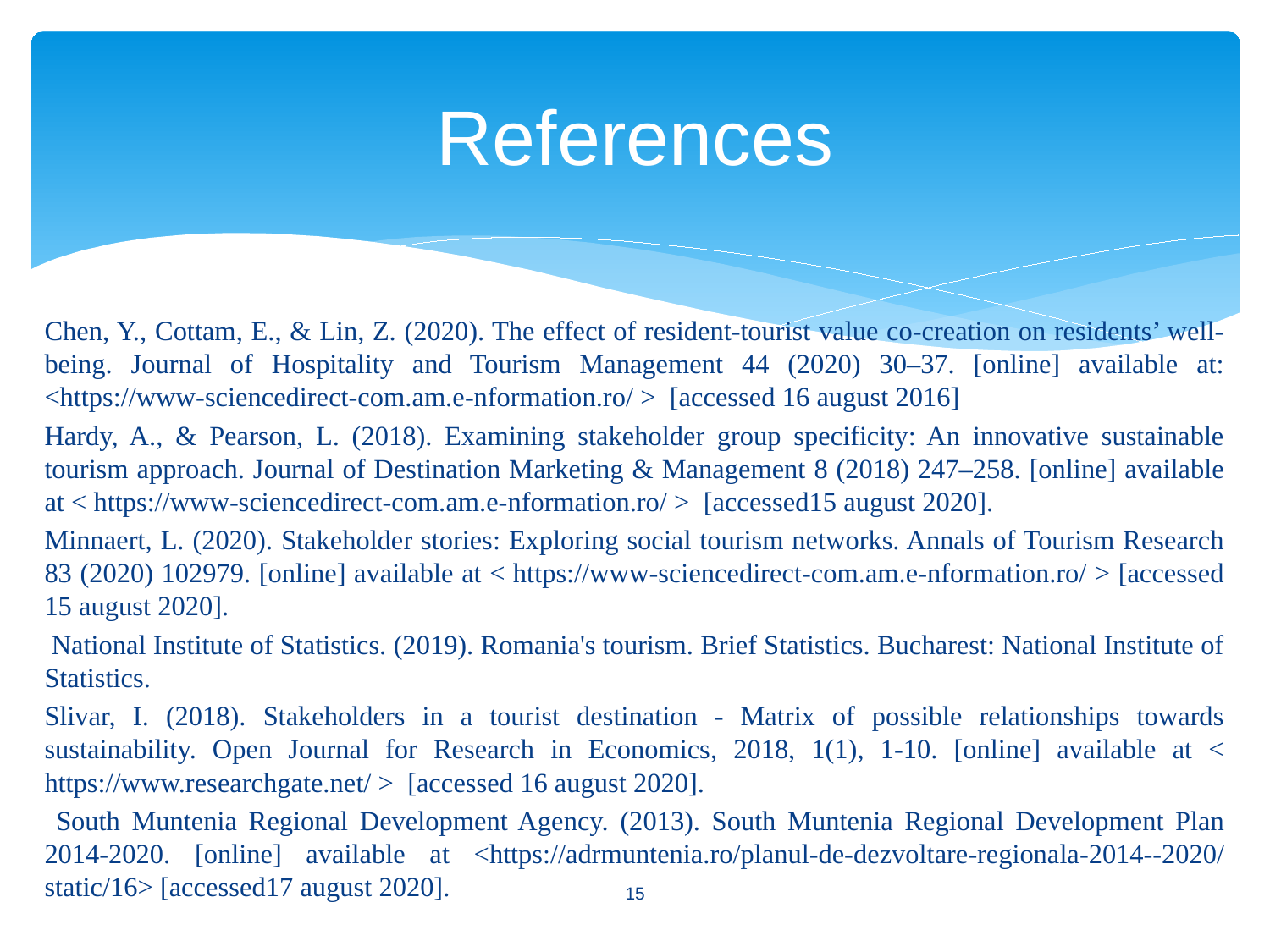

# References
Chen, Y., Cottam, E., & Lin, Z. (2020). The effect of resident-tourist value co-creation on residents’ well-being. Journal of Hospitality and Tourism Management 44 (2020) 30–37. [online] available at: <https://www-sciencedirect-com.am.e-nformation.ro/ >  [accessed 16 august 2016]
Hardy, A., & Pearson, L. (2018). Examining stakeholder group specificity: An innovative sustainable tourism approach. Journal of Destination Marketing & Management 8 (2018) 247–258. [online] available at < https://www-sciencedirect-com.am.e-nformation.ro/ >  [accessed15 august 2020].
Minnaert, L. (2020). Stakeholder stories: Exploring social tourism networks. Annals of Tourism Research 83 (2020) 102979. [online] available at < https://www-sciencedirect-com.am.e-nformation.ro/ > [accessed 15 august 2020].
 National Institute of Statistics. (2019). Romania's tourism. Brief Statistics. Bucharest: National Institute of Statistics.
Slivar, I. (2018). Stakeholders in a tourist destination - Matrix of possible relationships towards sustainability. Open Journal for Research in Economics, 2018, 1(1), 1-10. [online] available at < https://www.researchgate.net/ >  [accessed 16 august 2020].
 South Muntenia Regional Development Agency. (2013). South Muntenia Regional Development Plan 2014-2020. [online] available at <https://adrmuntenia.ro/planul-de-dezvoltare-regionala-2014--2020/static/16> [accessed17 august 2020].

15